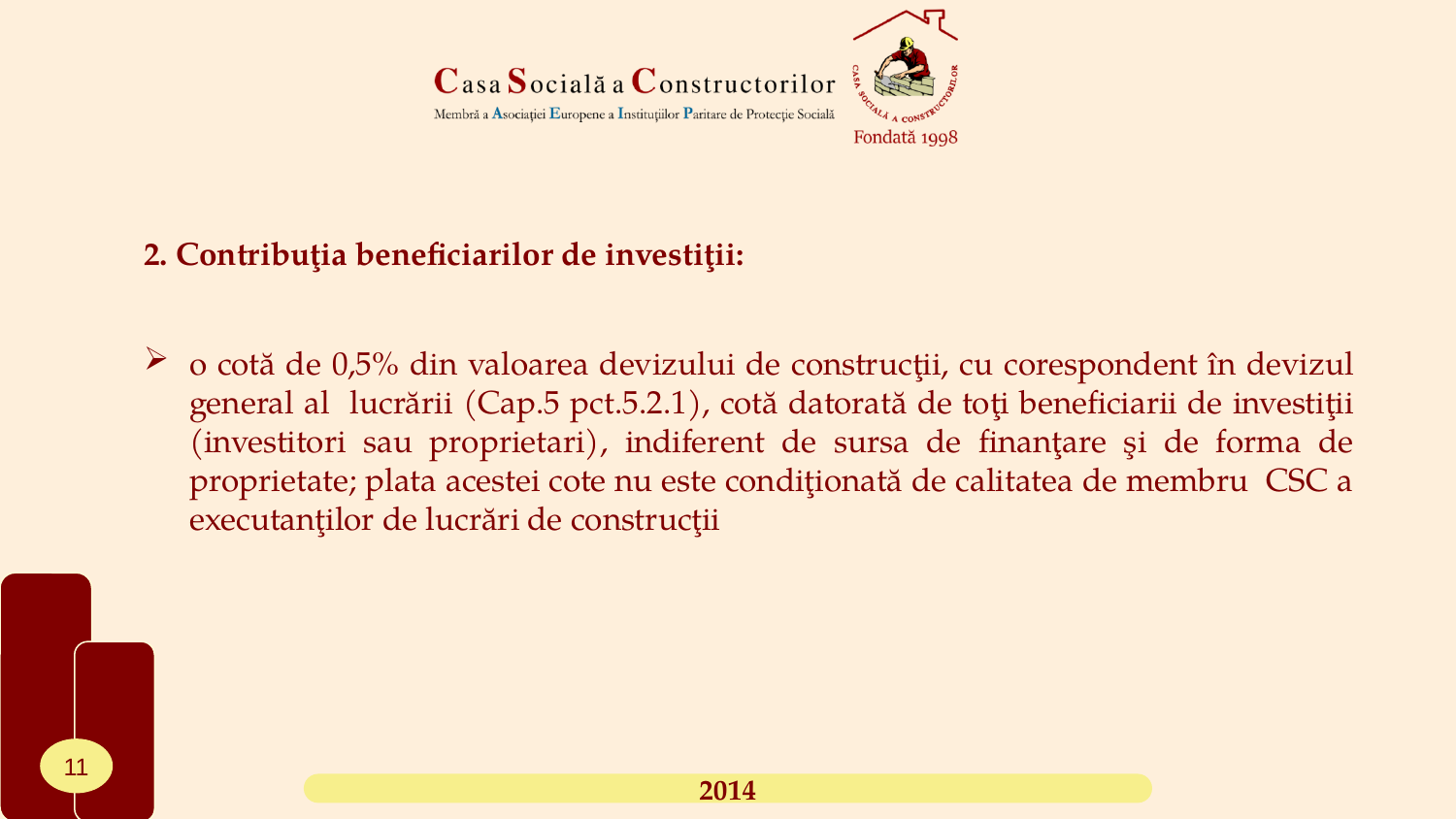

2. Contribuţia beneficiarilor de investiţii:

o cotă de 0,5% din valoarea devizului de construcţii, cu corespondent în devizul general al  lucrării (Cap.5 pct.5.2.1), cotă datorată de toţi beneficiarii de investiţii (investitori sau proprietari), indiferent de sursa de finanţare şi de forma de proprietate; plata acestei cote nu este condiţionată de calitatea de membru  CSC a executanţilor de lucrări de construcţii